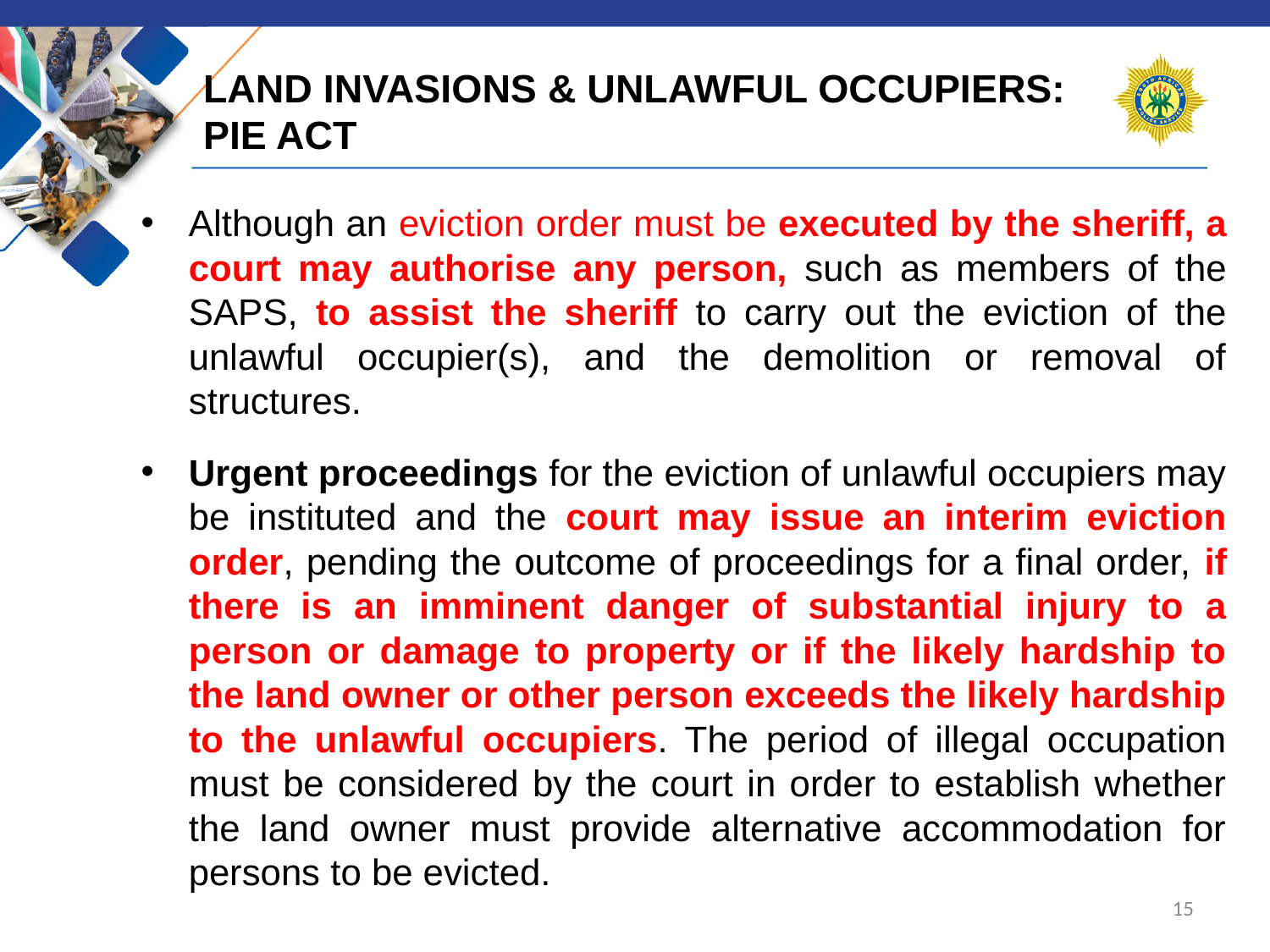

# LAND INVASIONS & UNLAWFUL OCCUPIERS: PIE ACT
Although an eviction order must be executed by the sheriff, a court may authorise any person, such as members of the SAPS, to assist the sheriff to carry out the eviction of the unlawful occupier(s), and the demolition or removal of structures.

Urgent proceedings for the eviction of unlawful occupiers may be instituted and the court may issue an interim eviction order, pending the outcome of proceedings for a final order, if there is an imminent danger of substantial injury to a person or damage to property or if the likely hardship to the land owner or other person exceeds the likely hardship to the unlawful occupiers. The period of illegal occupation must be considered by the court in order to establish whether the land owner must provide alternative accommodation for persons to be evicted.

15